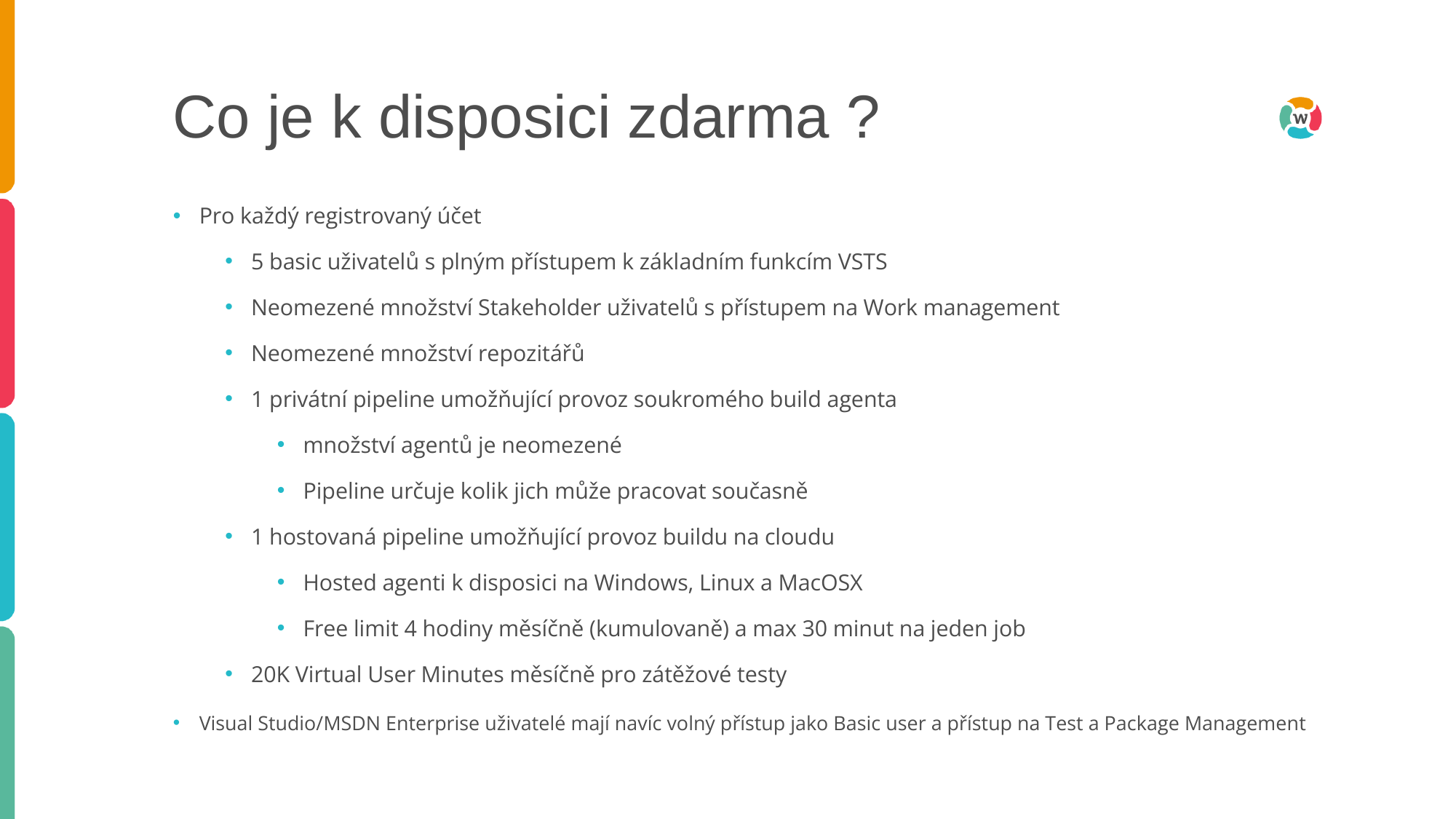

# Co je k disposici zdarma ?
Pro každý registrovaný účet
5 basic uživatelů s plným přístupem k základním funkcím VSTS
Neomezené množství Stakeholder uživatelů s přístupem na Work management
Neomezené množství repozitářů
1 privátní pipeline umožňující provoz soukromého build agenta
množství agentů je neomezené
Pipeline určuje kolik jich může pracovat současně
1 hostovaná pipeline umožňující provoz buildu na cloudu
Hosted agenti k disposici na Windows, Linux a MacOSX
Free limit 4 hodiny měsíčně (kumulovaně) a max 30 minut na jeden job
20K Virtual User Minutes měsíčně pro zátěžové testy
Visual Studio/MSDN Enterprise uživatelé mají navíc volný přístup jako Basic user a přístup na Test a Package Management